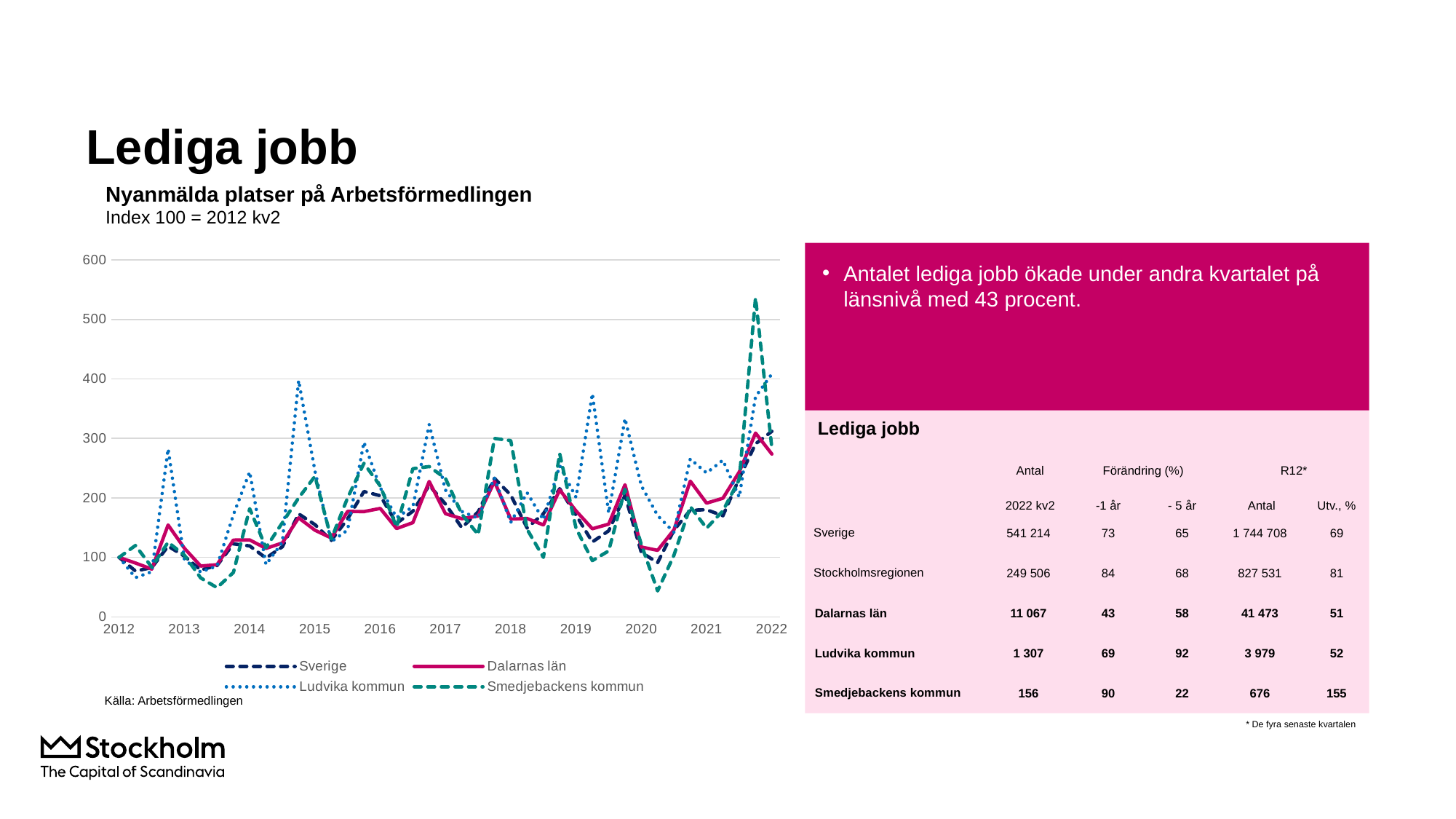

# Lediga jobb
Nyanmälda platser på Arbetsförmedlingen
Index 100 = 2012 kv2

### Chart

| Category | Sverige | Dalarnas län | Ludvika kommun | Smedjebackens kommun |
|---|---|---|---|---|
| 2012 | 100.0 | 100.0 | 100.0 | 100.0 |
|  | 77.10180179141642 | 90.50445103857567 | 65.9375 | 120.0 |
|  | 82.78557183533725 | 80.31651829871414 | 75.9375 | 83.63636363636364 |
|  | 118.81678905322374 | 154.4263105835806 | 282.5 | 125.45454545454545 |
| 2013 | 102.0173608309221 | 115.28189910979229 | 96.25 | 103.63636363636364 |
|  | 78.80733627675885 | 85.45994065281899 | 75.3125 | 65.45454545454545 |
|  | 86.22718941289035 | 87.68545994065282 | 85.625 | 49.09090909090909 |
|  | 122.72585795474195 | 129.10484668644906 | 171.5625 | 74.54545454545455 |
| 2014 | 119.23812927248204 | 129.3026706231454 | 243.75 | 181.8181818181818 |
|  | 98.7970765559616 | 115.08407517309594 | 87.8125 | 116.36363636363636 |
|  | 117.77871280851211 | 124.28288822947577 | 125.3125 | 158.1818181818182 |
|  | 173.18120511372152 | 166.46884272997033 | 397.5 | 200.0 |
| 2015 | 155.00997152639283 | 145.62314540059347 | 245.0 | 236.36363636363637 |
|  | 128.50300298569402 | 132.66567754698318 | 126.25 | 130.9090909090909 |
|  | 164.63739380036196 | 177.2749752720079 | 145.9375 | 200.0 |
|  | 210.68451934937232 | 176.90405539070227 | 293.75 | 258.1818181818182 |
| 2016 | 203.64104810541 | 182.3194856577646 | 217.1875 | 220.0 |
|  | 157.1472212295526 | 148.44213649851633 | 166.875 | 150.9090909090909 |
|  | 177.66551004645694 | 158.38278931750742 | 185.0 | 249.0909090909091 |
|  | 221.10505262429825 | 227.57171117705244 | 323.4375 | 252.72727272727272 |
| 2017 | 189.54661256297047 | 173.3679525222552 | 213.125 | 232.72727272727272 |
|  | 149.87492362848283 | 165.03461918892185 | 177.1875 | 172.72727272727272 |
|  | 176.53636436994938 | 169.48565776458952 | 165.9375 | 138.1818181818182 |
|  | 232.95214820109052 | 227.4975272007913 | 233.75 | 300.0 |
| 2018 | 204.84108960540422 | 164.44114737883285 | 158.75 | 296.3636363636364 |
|  | 149.37404175360533 | 165.38081107814045 | 208.75 | 147.27272727272728 |
|  | 173.47112868456546 | 154.50049455984174 | 163.125 | 100.0 |
|  | 215.4241645244216 | 213.37784371909 | 254.0625 | 274.54545454545456 |
| 2019 | 171.03242763438504 | 178.16518298714143 | 200.9375 | 149.0909090909091 |
|  | 125.90637140189286 | 148.09594460929773 | 375.3125 | 94.54545454545455 |
|  | 144.64995907639457 | 155.88526211671612 | 174.6875 | 110.9090909090909 |
|  | 204.27449940631953 | 222.10682492581603 | 333.4375 | 214.54545454545453 |
| 2020 | 108.36397800500305 | 117.3837784371909 | 220.625 | 121.81818181818181 |
|  | 91.25445260354824 | 111.79525222551929 | 170.3125 | 43.63636363636363 |
|  | 145.86383390780085 | 146.2908011869436 | 142.1875 | 103.63636363636364 |
|  | 179.180259836075 | 228.16518298714143 | 265.625 | 185.45454545454547 |
| 2021 | 180.1001763749755 | 191.19683481701287 | 241.875 | 149.0909090909091 |
|  | 169.9511222290108 | 199.3570722057369 | 263.4375 | 178.1818181818182 |
|  | 232.73657878658628 | 243.47181008902078 | 201.25 | 230.9090909090909 |
|  | 290.9927720843372 | 309.05044510385756 | 370.3125 | 536.3636363636364 |
| 2022 | 311.94969278476486 | 273.6646884272997 | 408.4375 | 283.6363636363636 |
Antalet lediga jobb ökade under andra kvartalet på länsnivå med 43 procent.

Lediga jobb
|  | Antal | Förändring (%) |  | R12\* |  |
| --- | --- | --- | --- | --- | --- |
|  | 2022 kv2 | -1 år | - 5 år | Antal | Utv., % |
| Sverige | 541 214 | 73 | 65 | 1 744 708 | 69 |
| Stockholmsregionen | 249 506 | 84 | 68 | 827 531 | 81 |
| Dalarnas län | 11 067 | 43 | 58 | 41 473 | 51 |
| Ludvika kommun | 1 307 | 69 | 92 | 3 979 | 52 |
| Smedjebackens kommun | 156 | 90 | 22 | 676 | 155 |
Källa: Arbetsförmedlingen
* De fyra senaste kvartalen